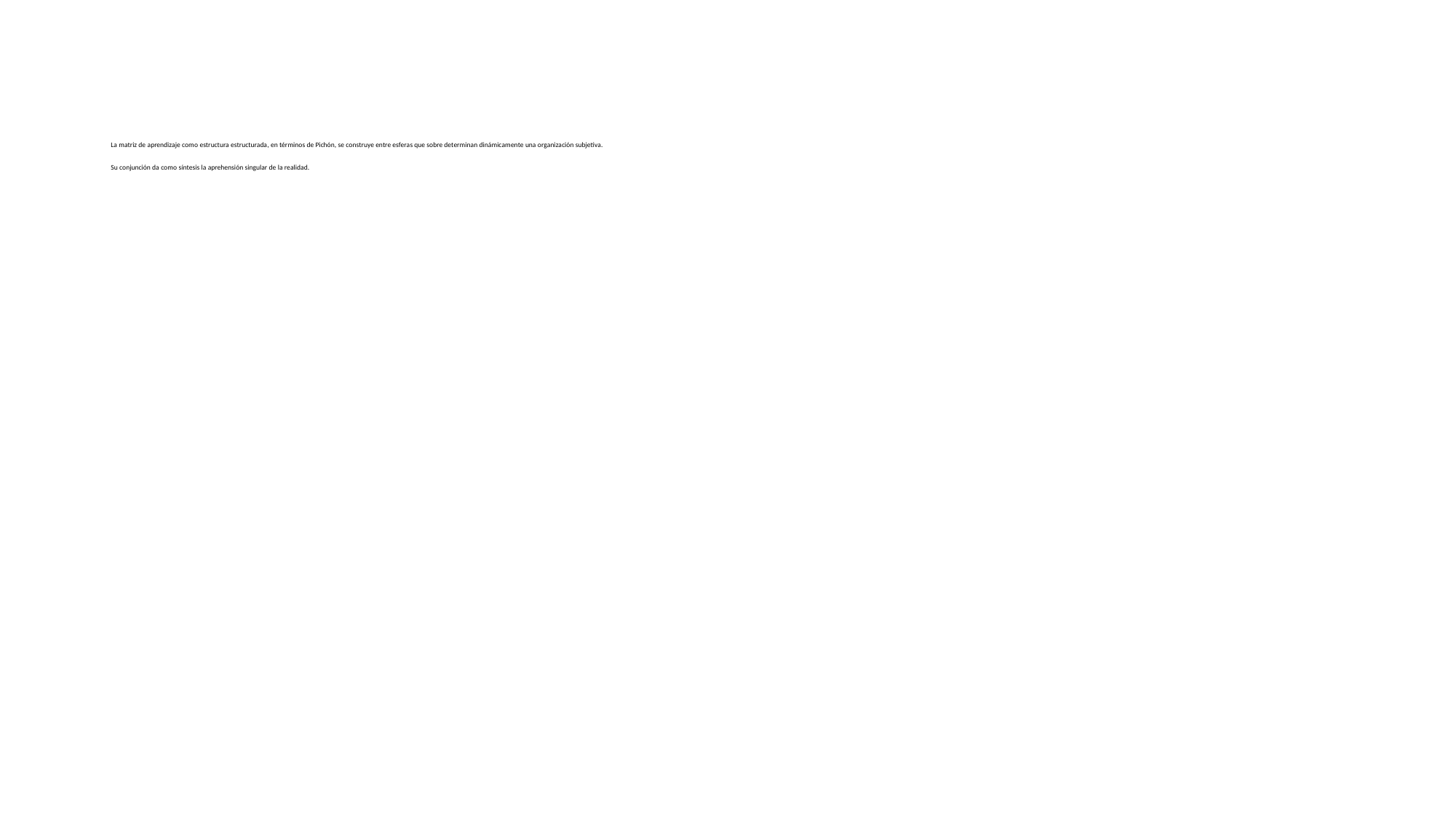

# La matriz de aprendizaje como estructura estructurada, en términos de Pichón, se construye entre esferas que sobre determinan dinámicamente una organización subjetiva. Su conjunción da como síntesis la aprehensión singular de la realidad.